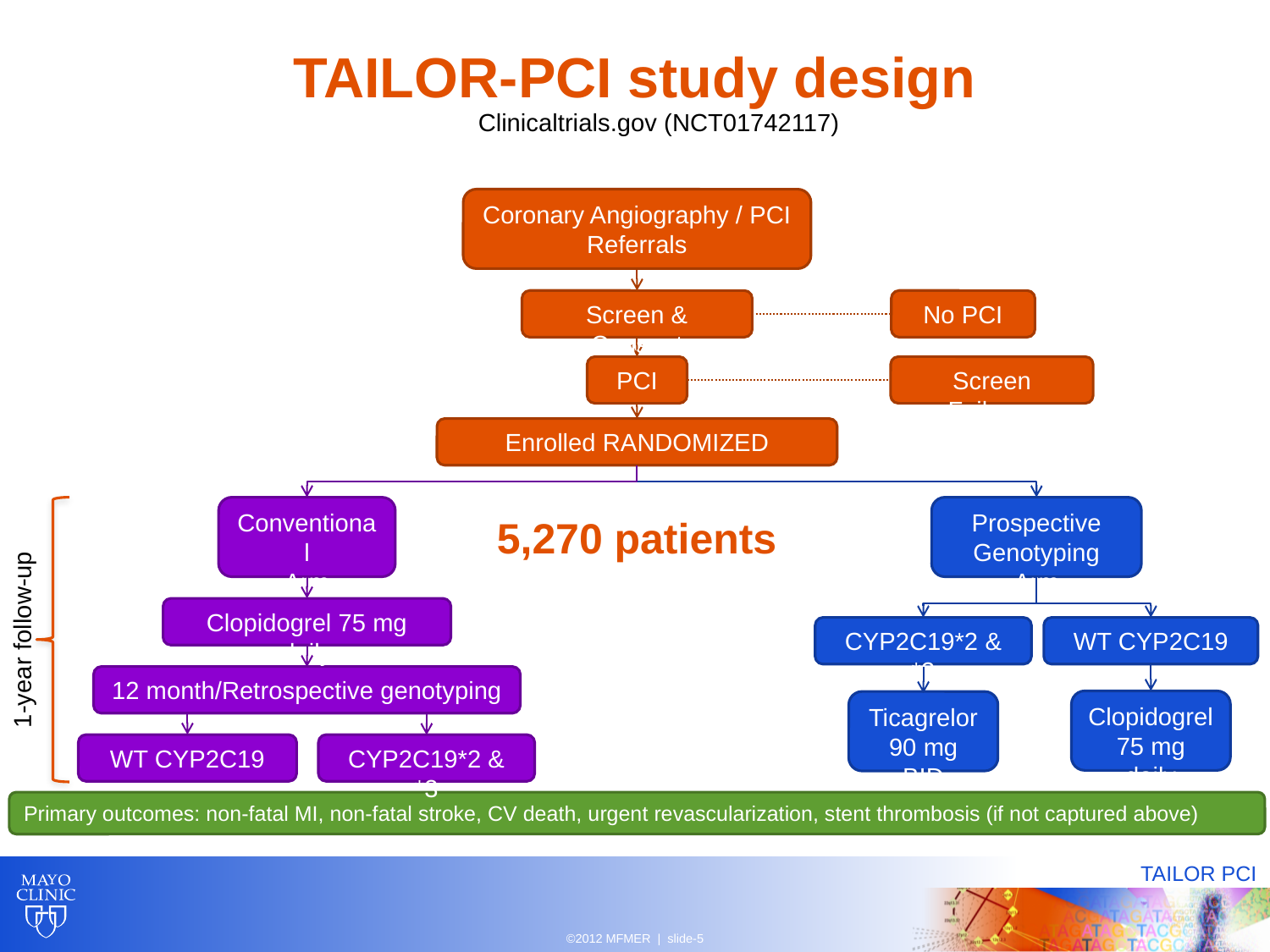

# TAILOR-PCI study design Clinicaltrials.gov (NCT01742117)
Coronary Angiography / PCI
Referrals
Screen & Consent
PCI
Enrolled RANDOMIZED
  No PCI
Screen Failures
Conventional
Arm
Clopidogrel 75 mg daily
12 month/Retrospective genotyping
WT CYP2C19
CYP2C19*2 & *3
Prospective
Genotyping Arm
CYP2C19*2 & *3
WT CYP2C19
Clopidogrel
75 mg daily
Ticagrelor
90 mg BID

1-year follow-up
Primary outcomes: non-fatal MI, non-fatal stroke, CV death, urgent revascularization, stent thrombosis (if not captured above)
5,270 patients